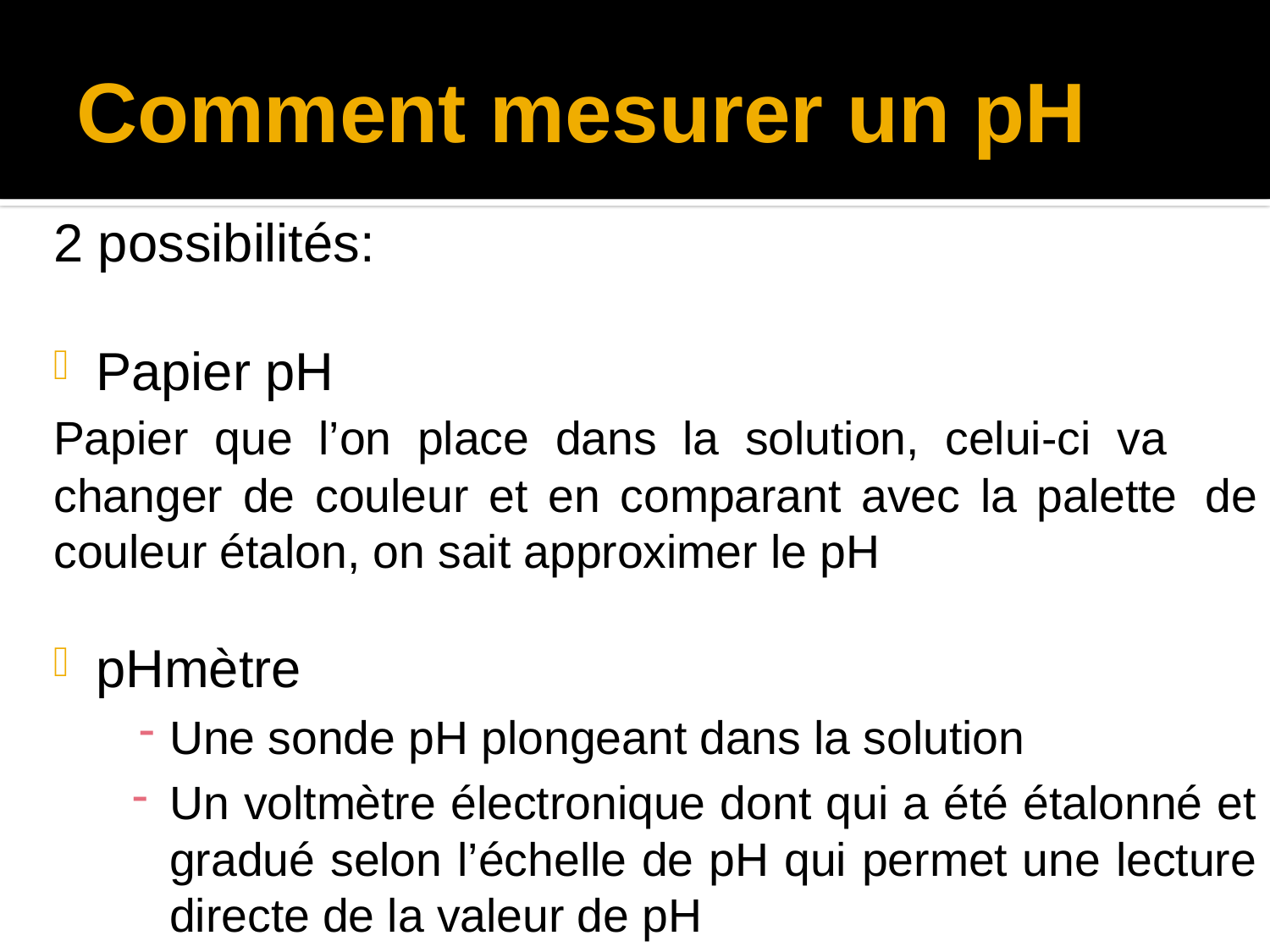

# Comment mesurer un pH
2 possibilités:

Papier pH
	Papier que l’on place dans la solution, celui-ci va 	changer de couleur et en comparant avec la palette 	de couleur étalon, on sait approximer le pH

pHmètre
Une sonde pH plongeant dans la solution
Un voltmètre électronique dont qui a été étalonné et gradué selon l’échelle de pH qui permet une lecture directe de la valeur de pH